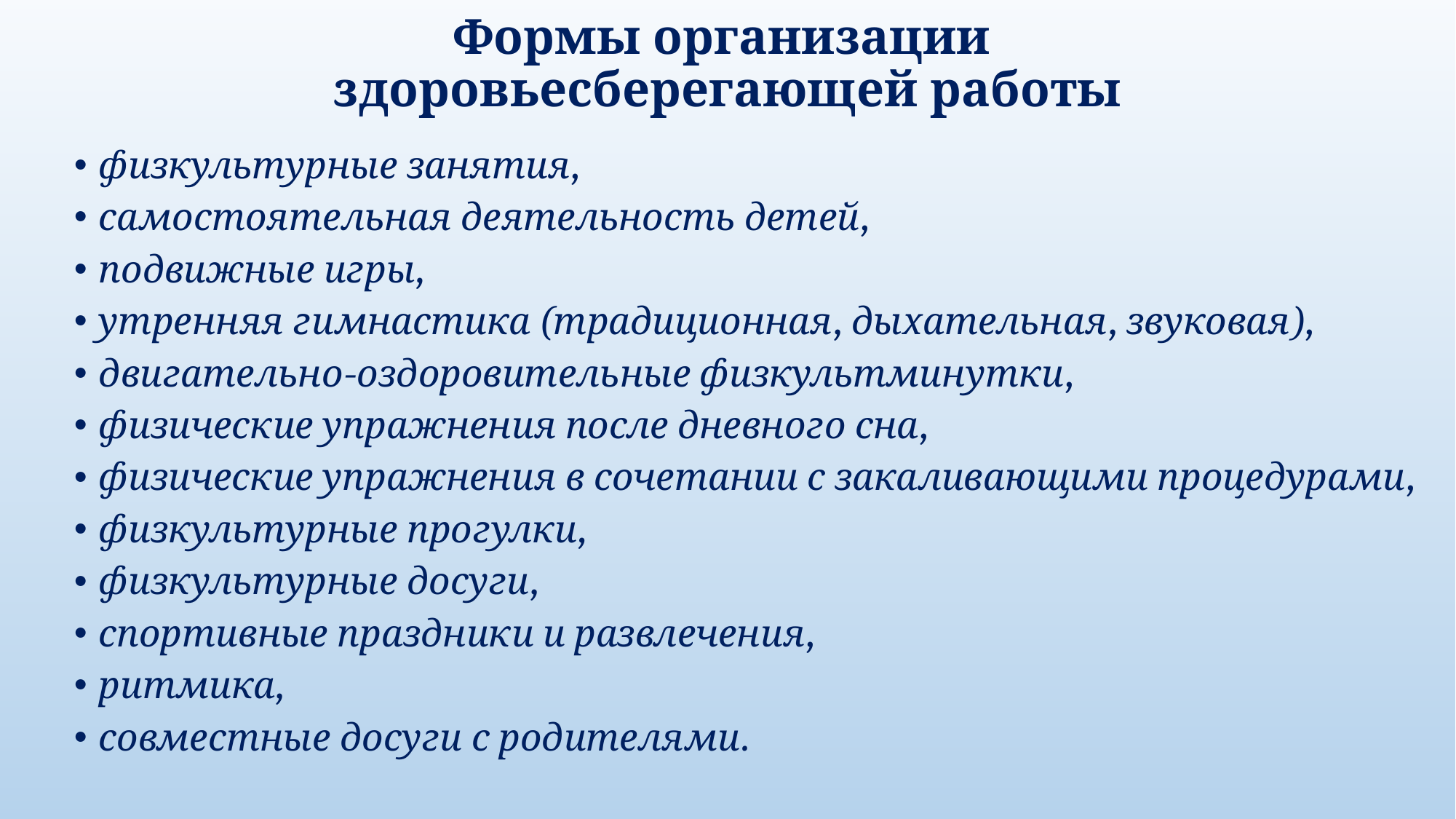

# Формы организации здоровьесберегающей работы
физкультурные занятия,
самостоятельная деятельность детей,
подвижные игры,
утренняя гимнастика (традиционная, дыхательная, звуковая),
двигательно-оздоровительные физкультминутки,
физические упражнения после дневного сна,
физические упражнения в сочетании с закаливающими процедурами,
физкультурные прогулки,
физкультурные досуги,
спортивные праздники и развлечения,
ритмика,
совместные досуги с родителями.